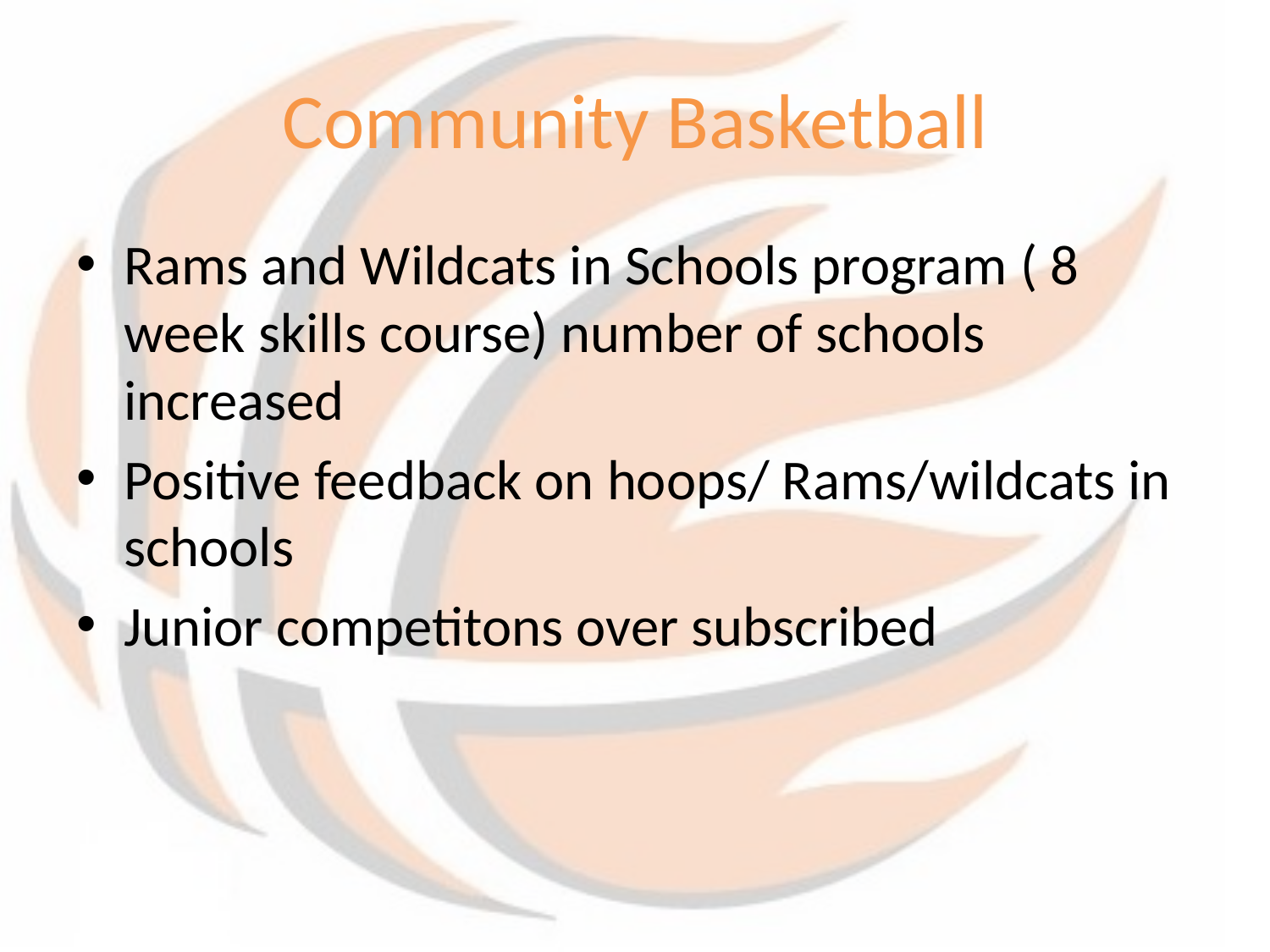

# Community Basketball
Rams and Wildcats in Schools program ( 8 week skills course) number of schools increased
Positive feedback on hoops/ Rams/wildcats in schools
Junior competitons over subscribed